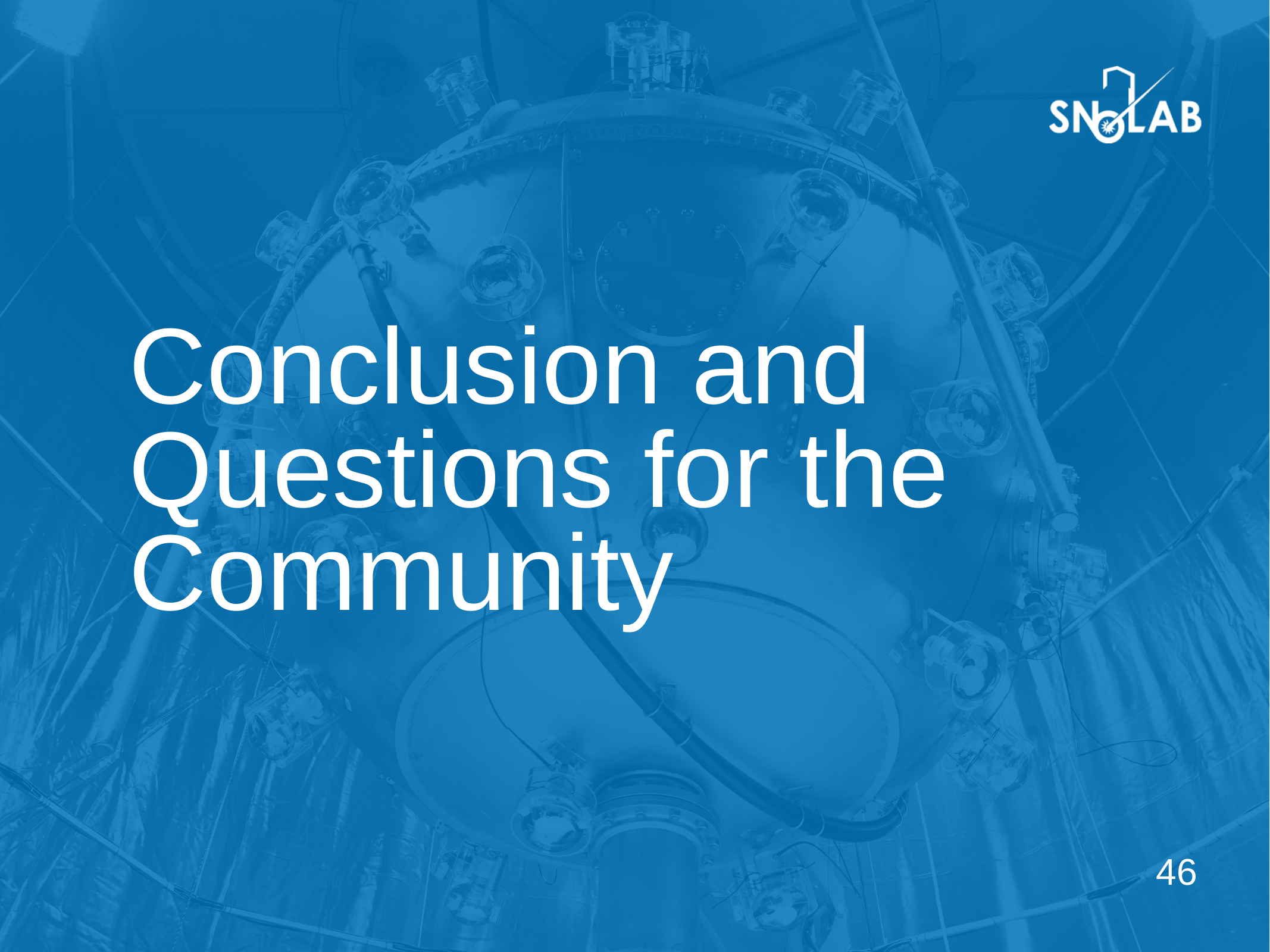

# Conclusion and Questions for the Community
46